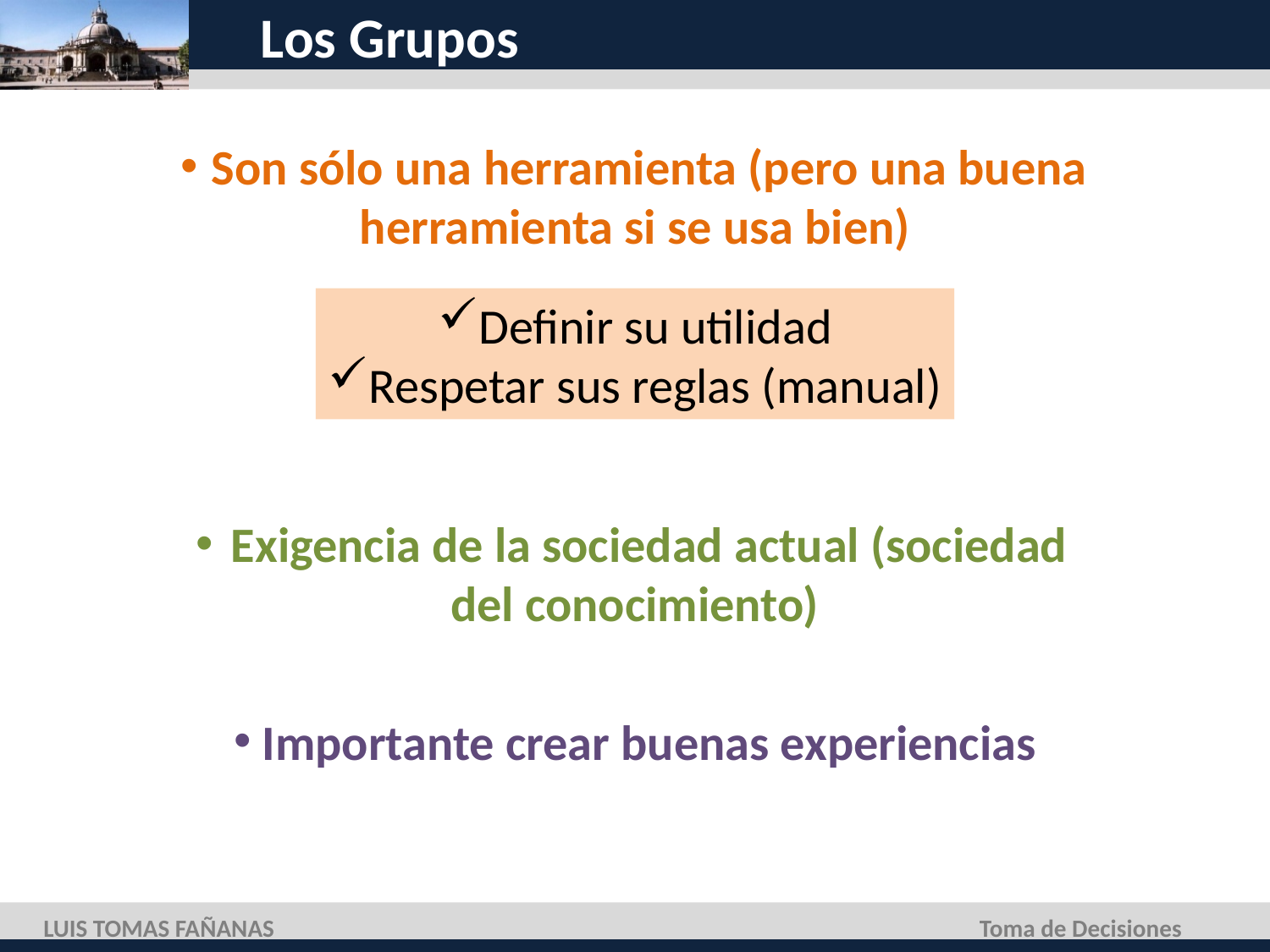

# Los Grupos
 Son sólo una herramienta (pero una buena herramienta si se usa bien)
Definir su utilidad
Respetar sus reglas (manual)
 Exigencia de la sociedad actual (sociedad del conocimiento)
 Importante crear buenas experiencias
LUIS TOMAS FAÑANAS
Toma de Decisiones